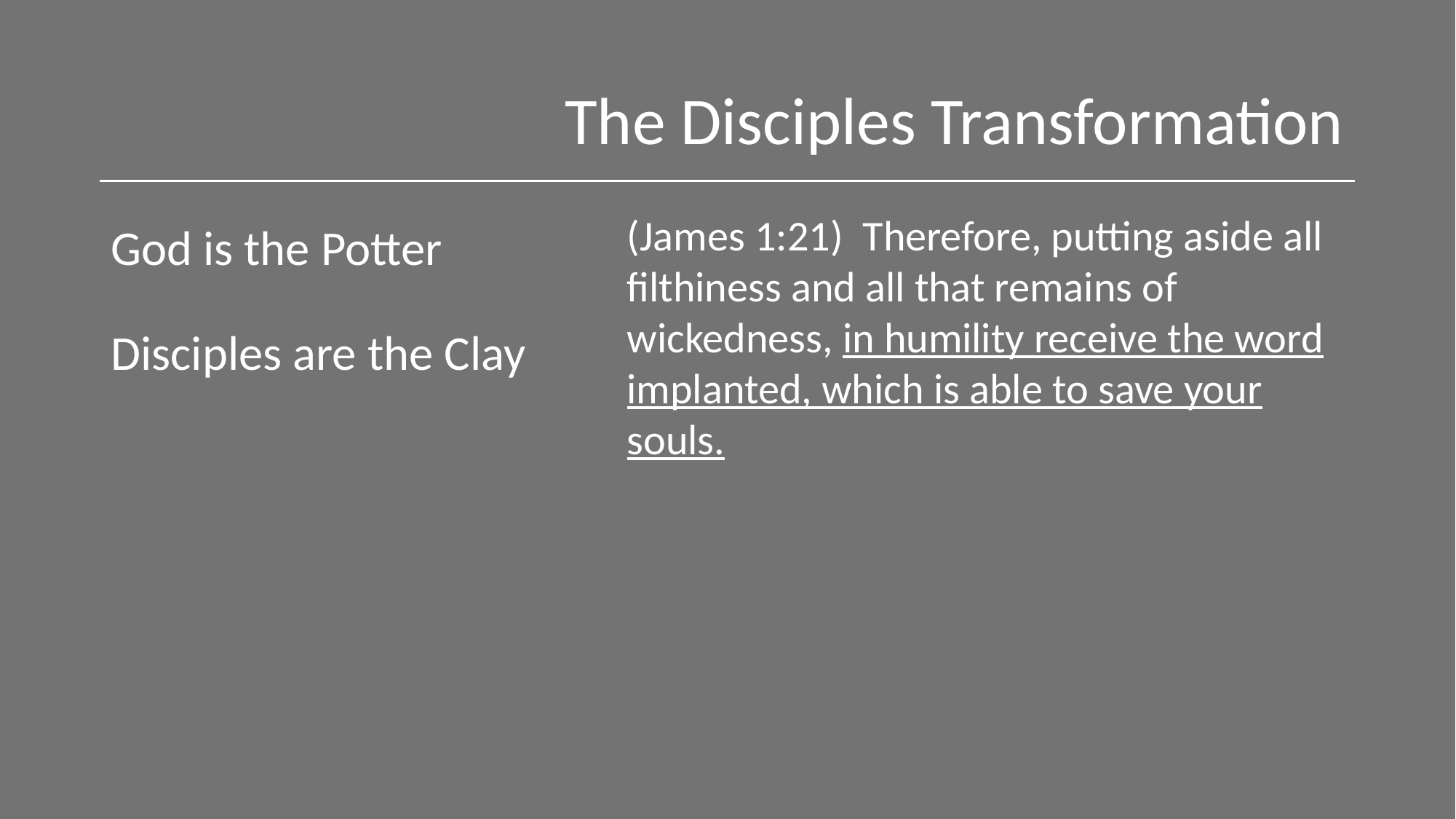

# The Disciples Transformation
(James 1:21)  Therefore, putting aside all filthiness and all that remains of wickedness, in humility receive the word implanted, which is able to save your souls.

God is the Potter

Disciples are the Clay